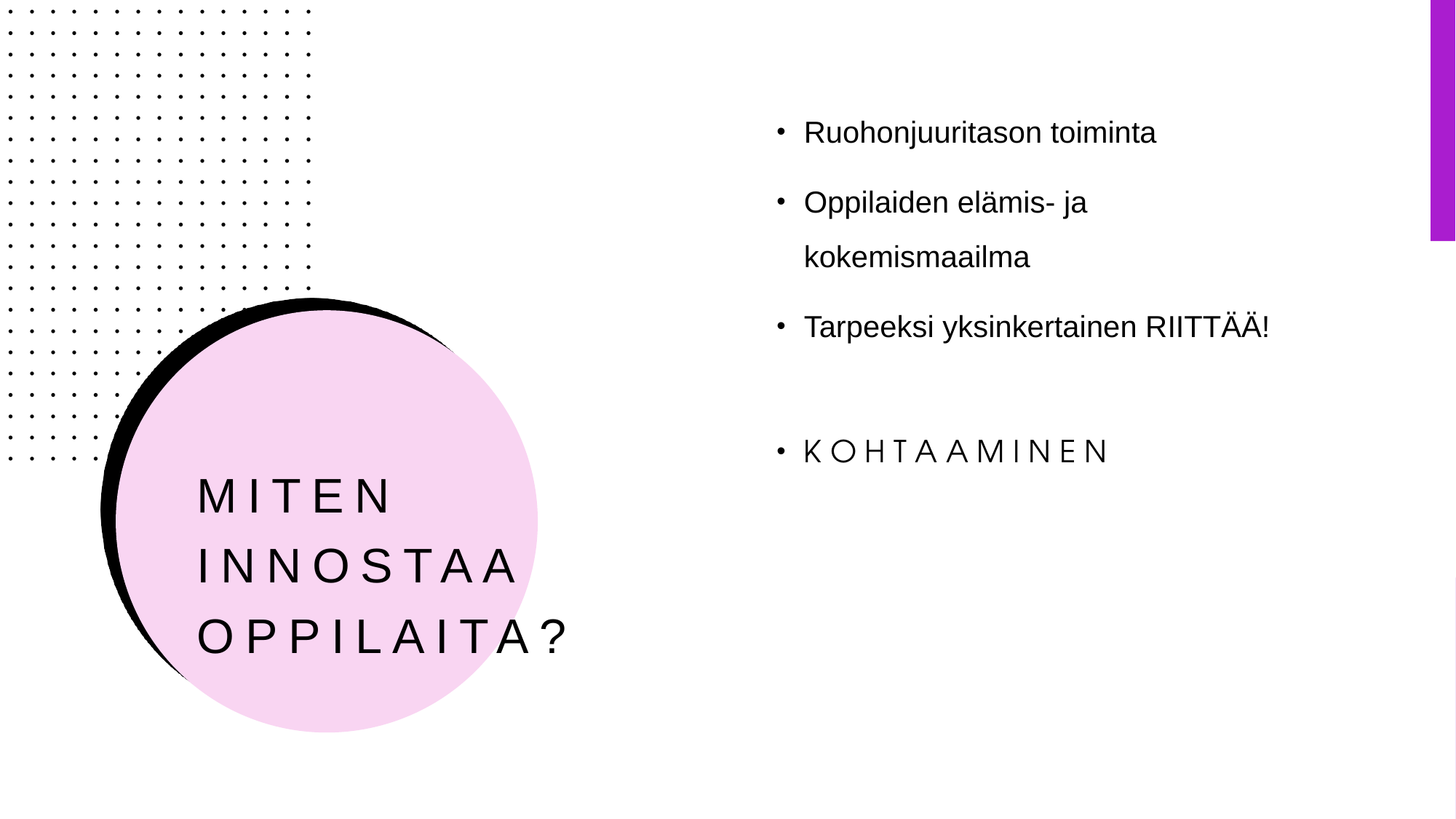

Ruohonjuuritason toiminta
Oppilaiden elämis- ja kokemismaailma
Tarpeeksi yksinkertainen RIITTÄÄ!

K O H T A A M I N E N

# Miten innostaa oppilaita?